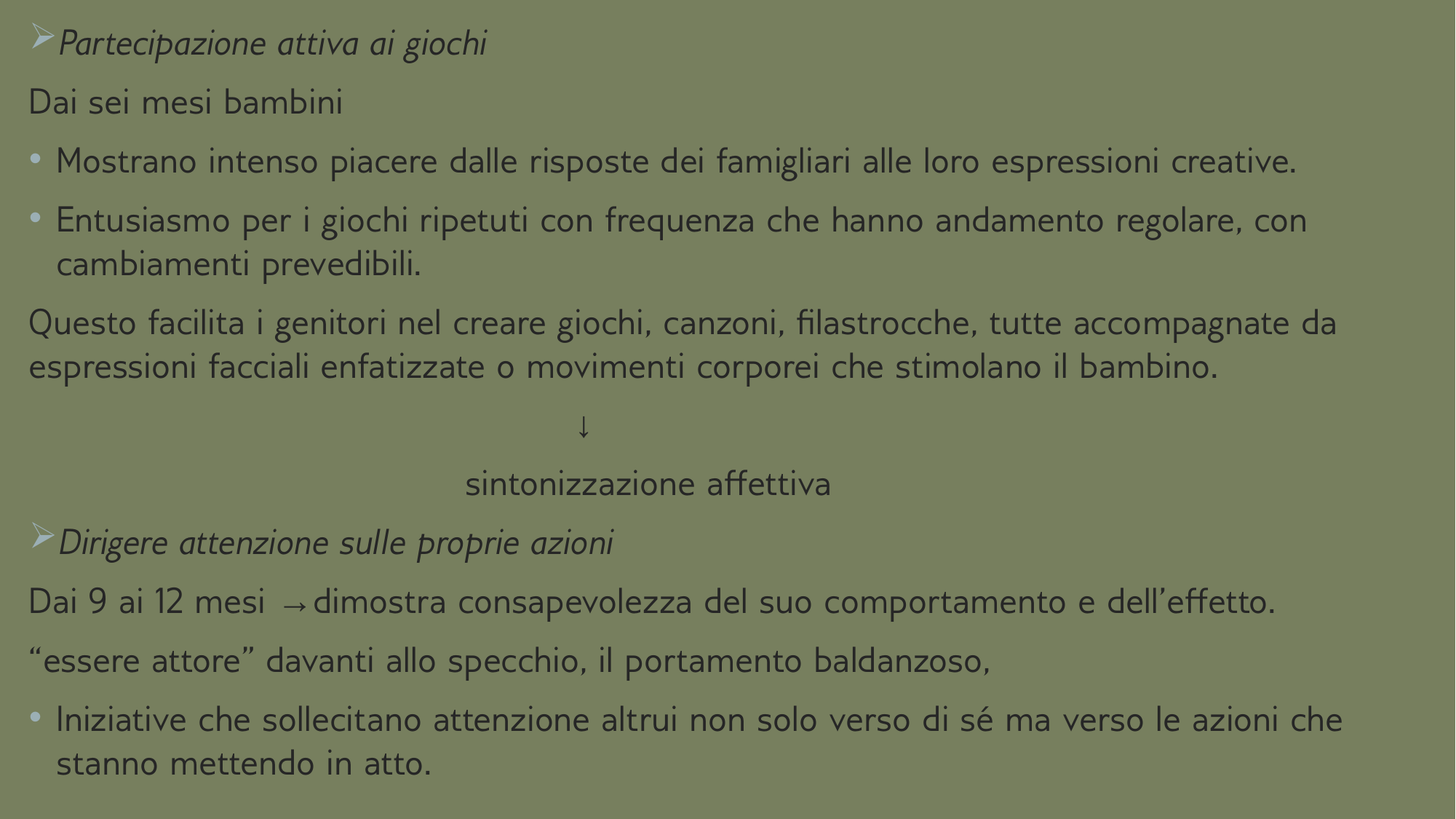

Partecipazione attiva ai giochi
Dai sei mesi bambini
Mostrano intenso piacere dalle risposte dei famigliari alle loro espressioni creative.
Entusiasmo per i giochi ripetuti con frequenza che hanno andamento regolare, con cambiamenti prevedibili.
Questo facilita i genitori nel creare giochi, canzoni, filastrocche, tutte accompagnate da espressioni facciali enfatizzate o movimenti corporei che stimolano il bambino.
					↓
				sintonizzazione affettiva
Dirigere attenzione sulle proprie azioni
Dai 9 ai 12 mesi →dimostra consapevolezza del suo comportamento e dell’effetto.
“essere attore” davanti allo specchio, il portamento baldanzoso,
Iniziative che sollecitano attenzione altrui non solo verso di sé ma verso le azioni che stanno mettendo in atto.